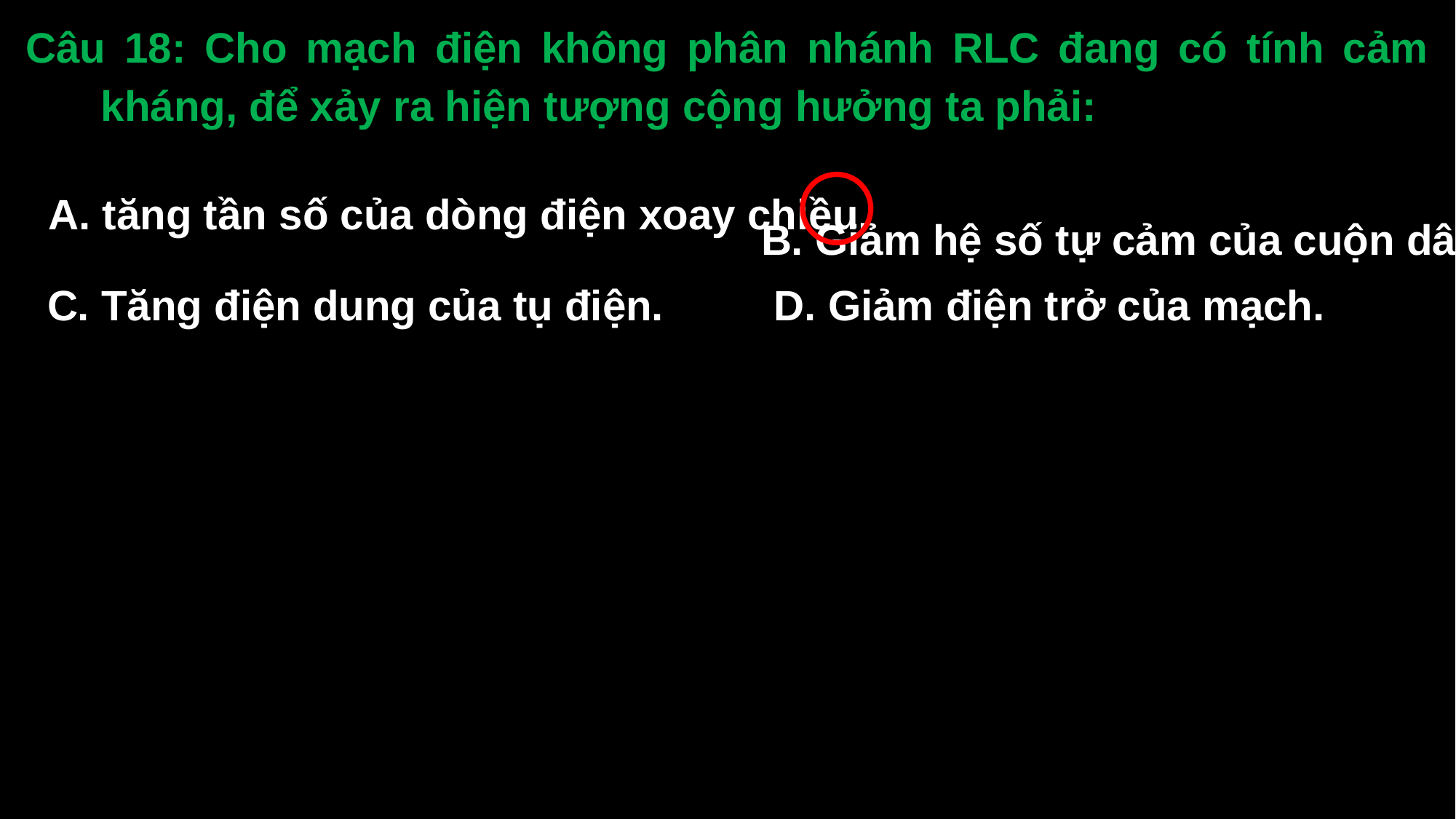

Câu 18: Cho mạch điện không phân nhánh RLC đang có tính cảm kháng, để xảy ra hiện tượng cộng hưởng ta phải:

A. tăng tần số của dòng điện xoay chiều.
B. Giảm hệ số tự cảm của cuộn dây.

C. Tăng điện dung của tụ điện.
D. Giảm điện trở của mạch.